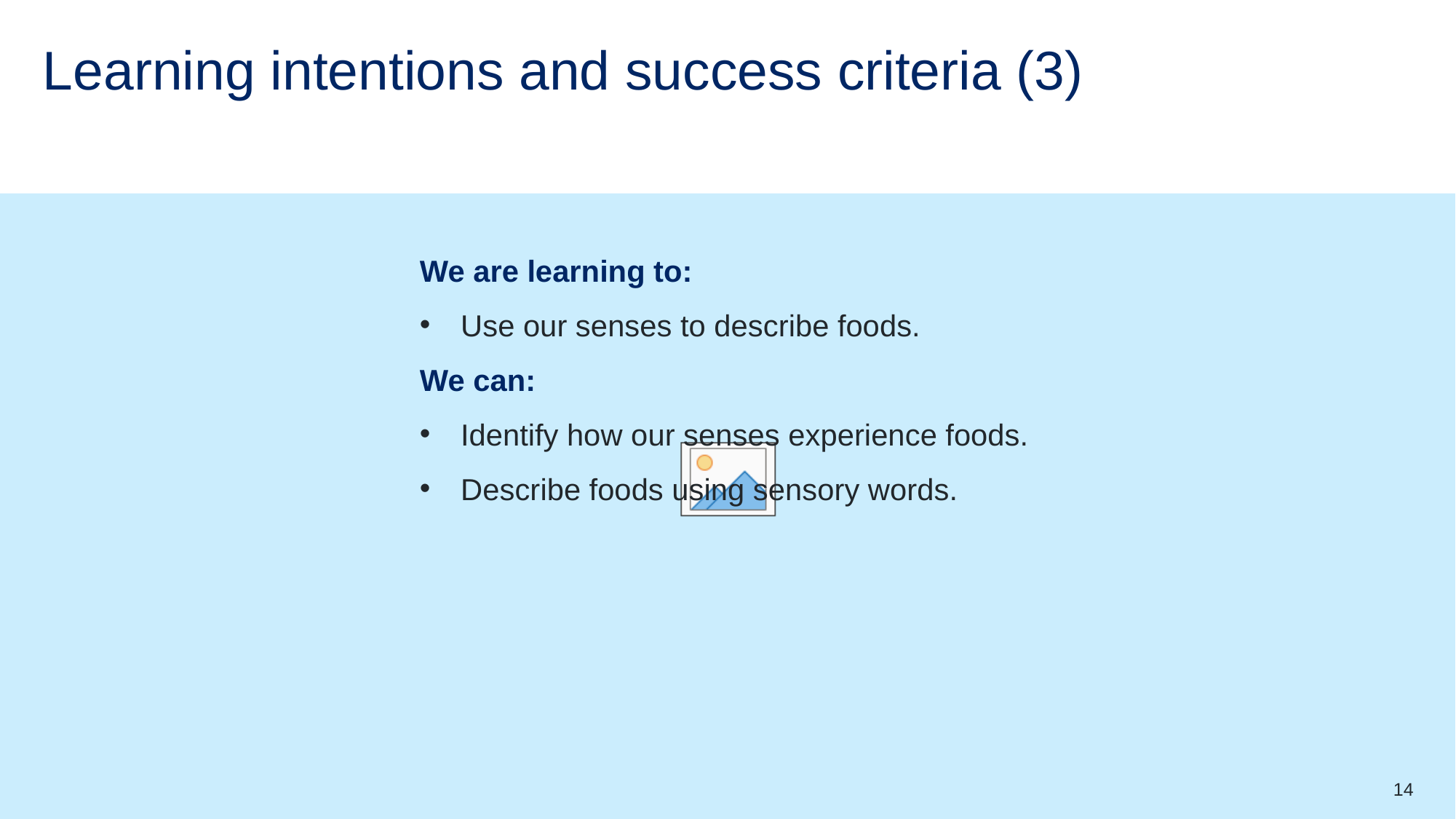

# Learning intentions and success criteria (3)
We are learning to:
Use our senses to describe foods.
We can:
Identify how our senses experience foods.
Describe foods using sensory words.

14